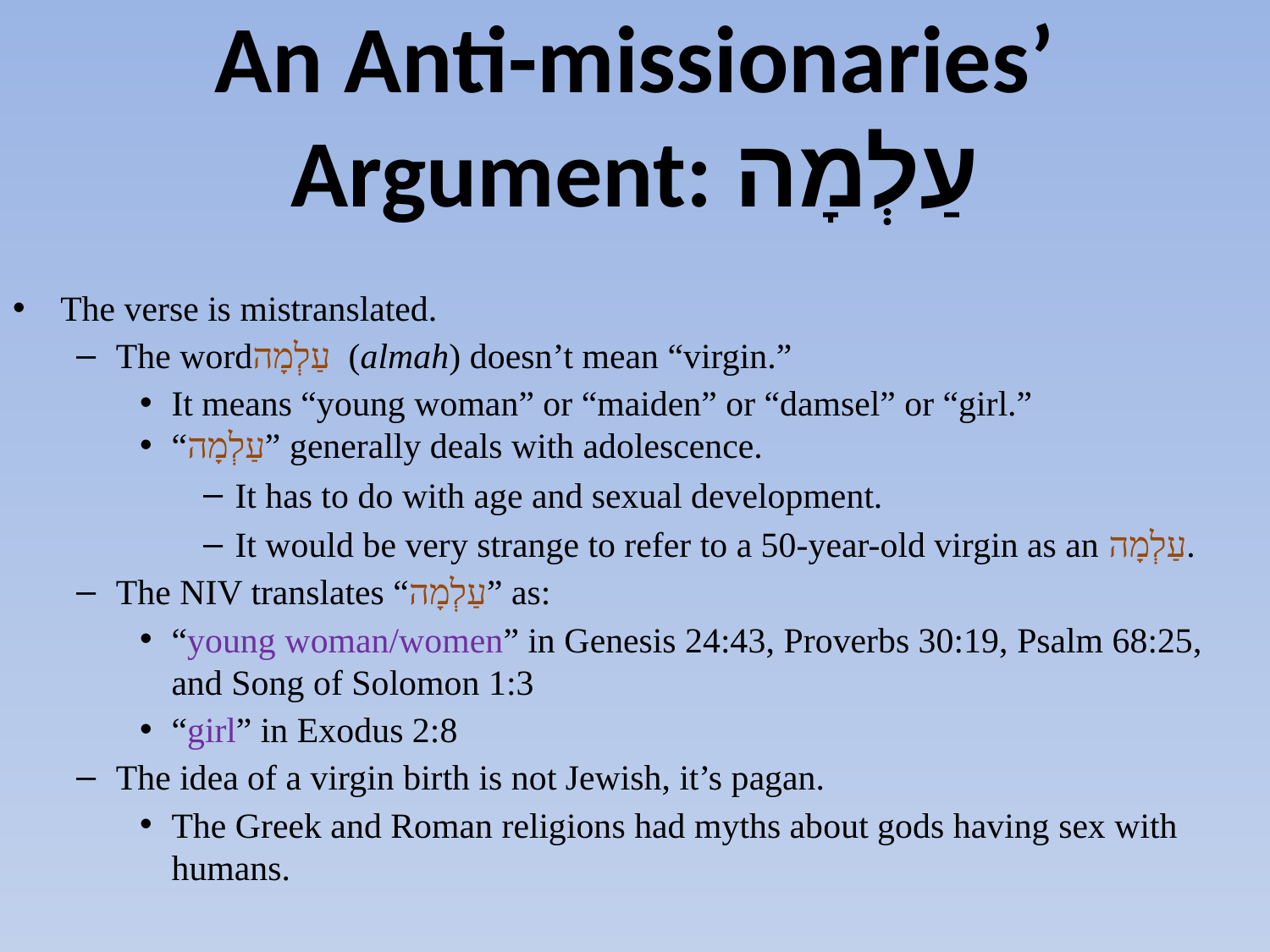

# An Anti-missionaries’ Argument: עַלְמָה
The verse is mistranslated.
The wordעַלְמָה  (almah) doesn’t mean “virgin.”
It means “young woman” or “maiden” or “damsel” or “girl.”
“עַלְמָה” generally deals with adolescence.
It has to do with age and sexual development.
It would be very strange to refer to a 50-year-old virgin as an עַלְמָה.
The NIV translates “עַלְמָה” as:
“young woman/women” in Genesis 24:43, Proverbs 30:19, Psalm 68:25, and Song of Solomon 1:3
“girl” in Exodus 2:8
The idea of a virgin birth is not Jewish, it’s pagan.
The Greek and Roman religions had myths about gods having sex with humans.